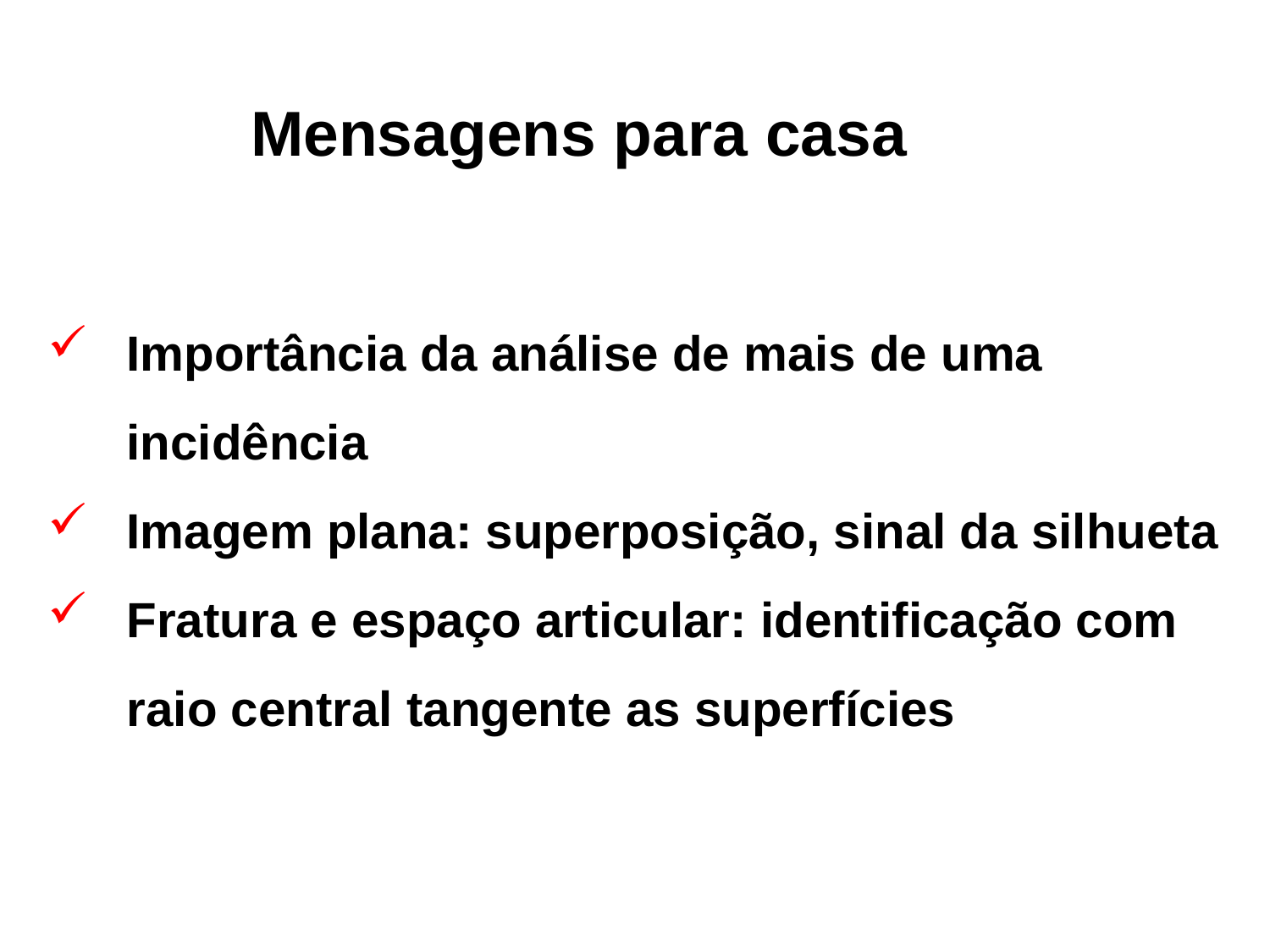

Mensagens para casa
Importância da análise de mais de uma incidência
Imagem plana: superposição, sinal da silhueta
Fratura e espaço articular: identificação com raio central tangente as superfícies